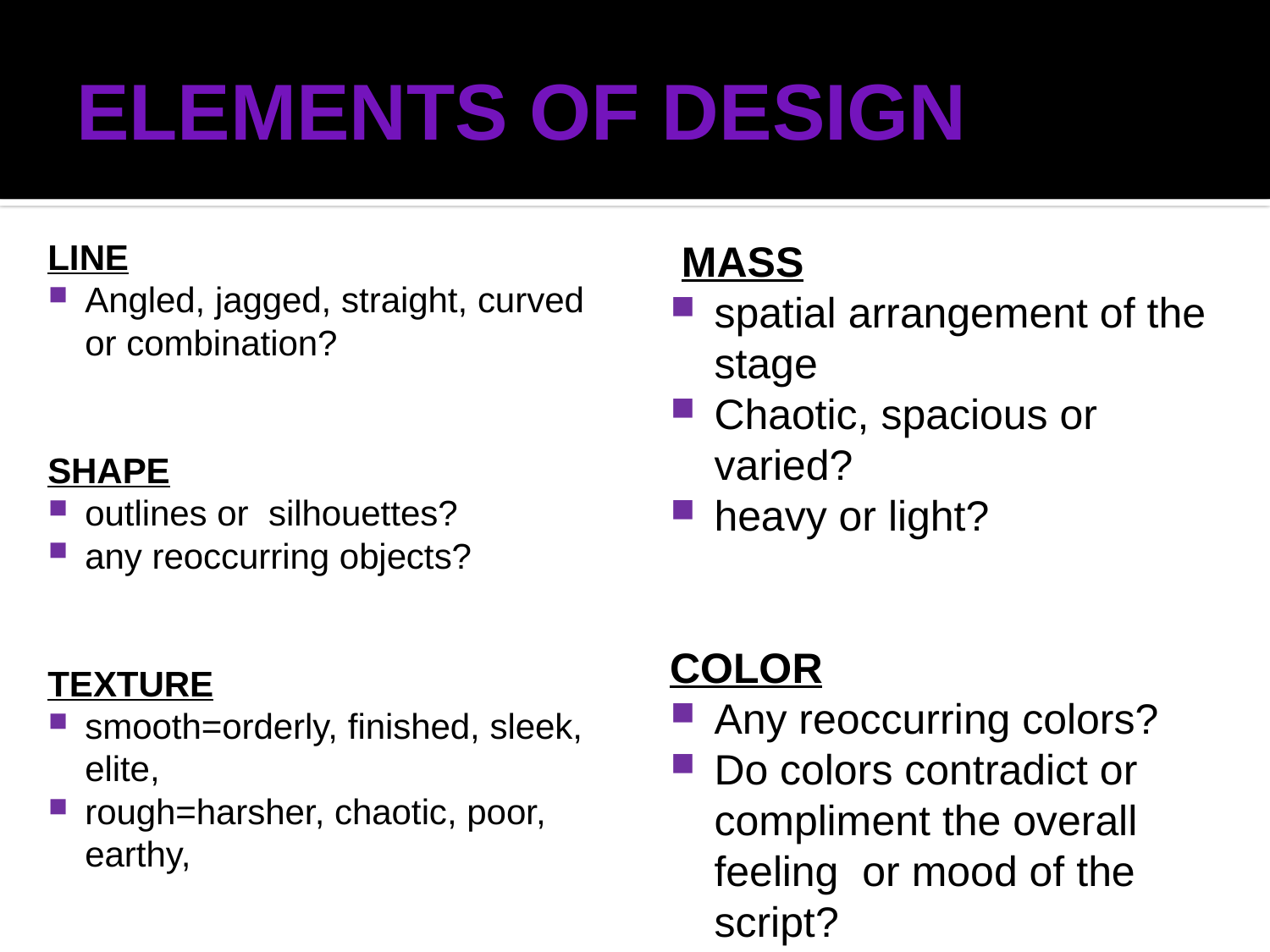

# ELEMENTS OF DESIGN
LINE
Angled, jagged, straight, curved or combination?

SHAPE
outlines or  silhouettes?
any reoccurring objects?

TEXTURE
smooth=orderly, finished, sleek, elite,
rough=harsher, chaotic, poor, earthy,

 MASS
spatial arrangement of the stage
Chaotic, spacious or varied?
heavy or light?

COLOR
Any reoccurring colors?
Do colors contradict or compliment the overall feeling  or mood of the script?